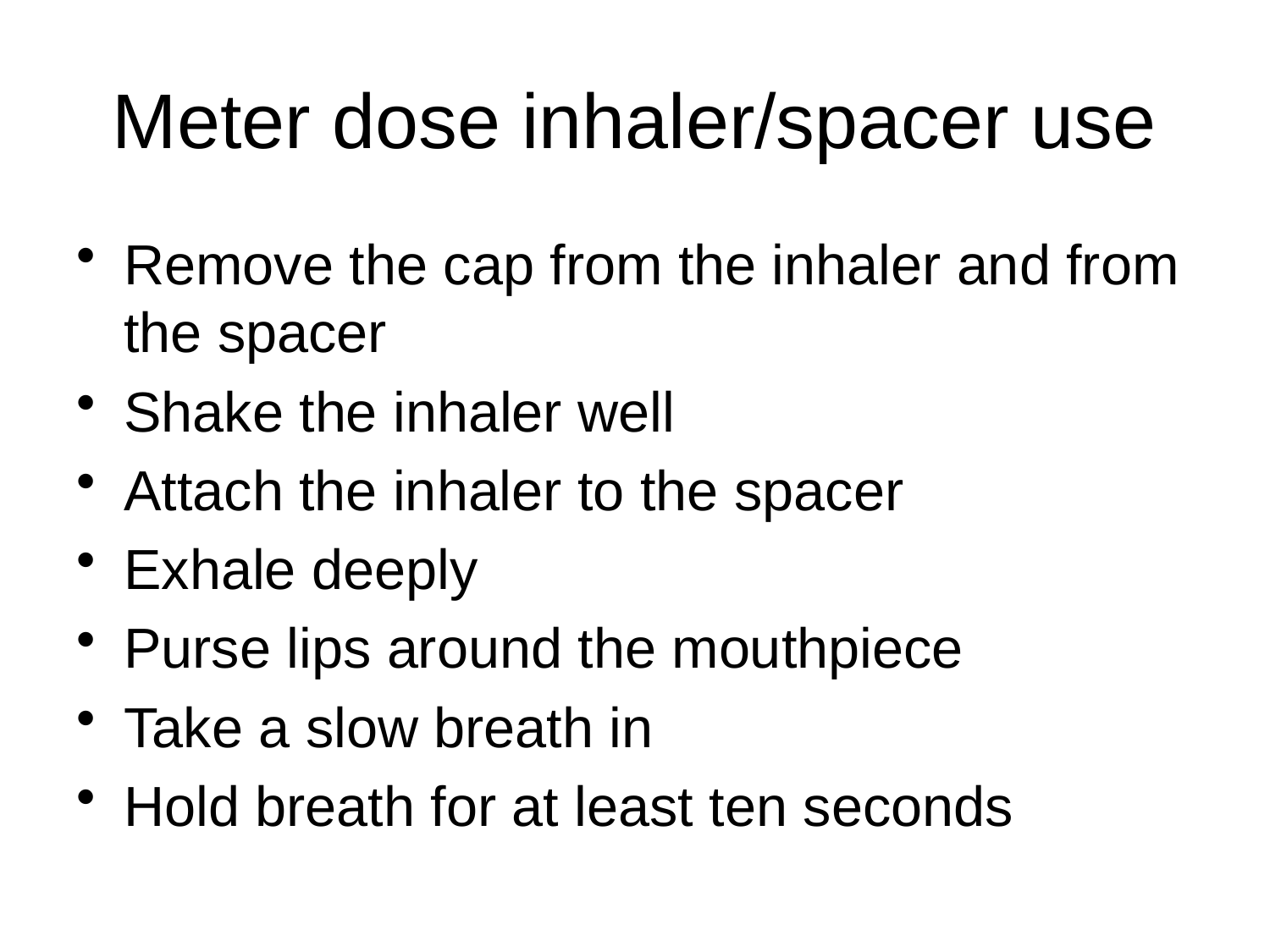

# Meter dose inhaler/spacer use
Remove the cap from the inhaler and from the spacer
Shake the inhaler well
Attach the inhaler to the spacer
Exhale deeply
Purse lips around the mouthpiece
Take a slow breath in
Hold breath for at least ten seconds